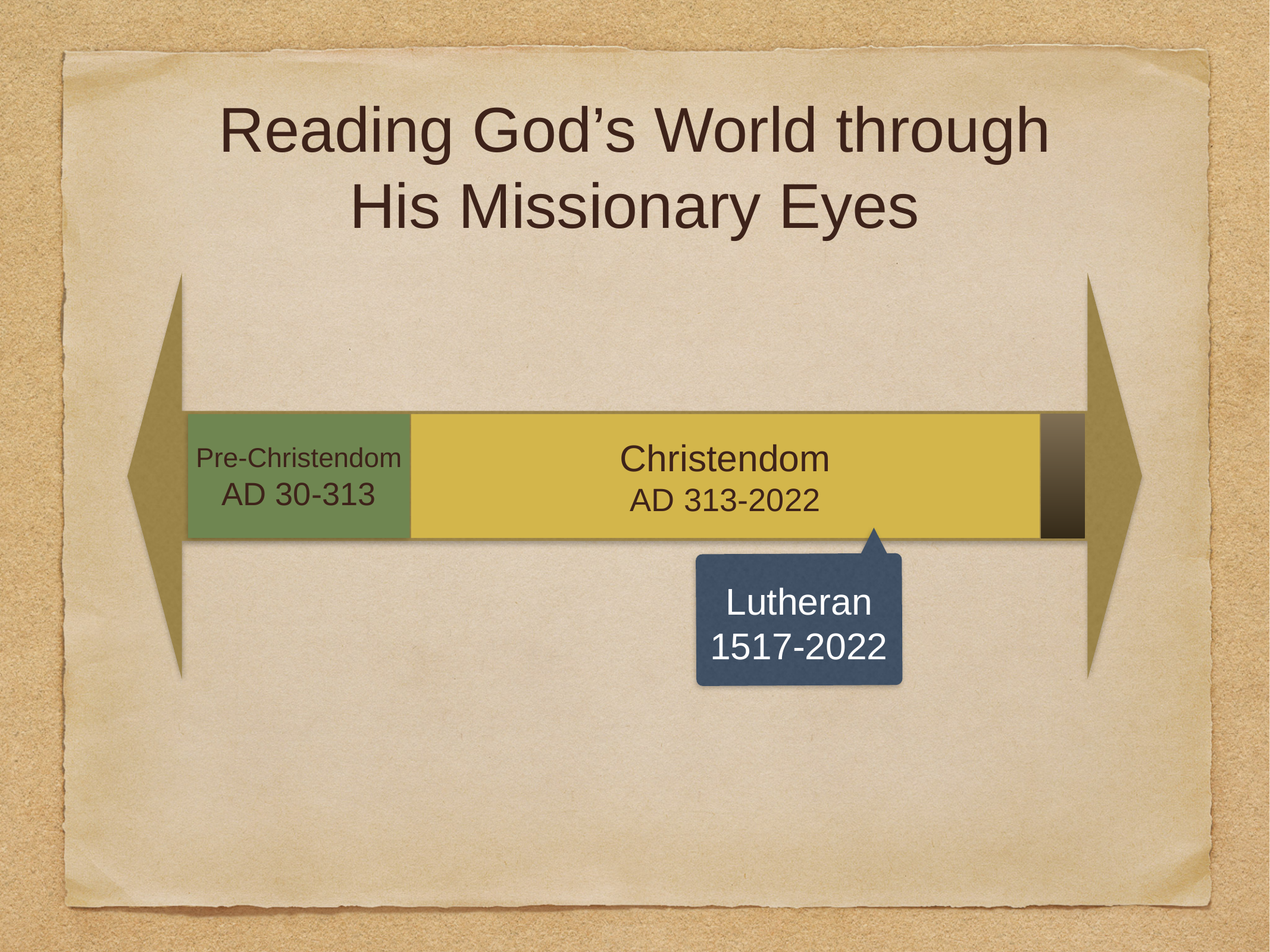

# Reading God’s World through
His Missionary Eyes

Pre-Christendom
AD 30-313

Christendom
AD 313-2022

Lutheran
1517-2022